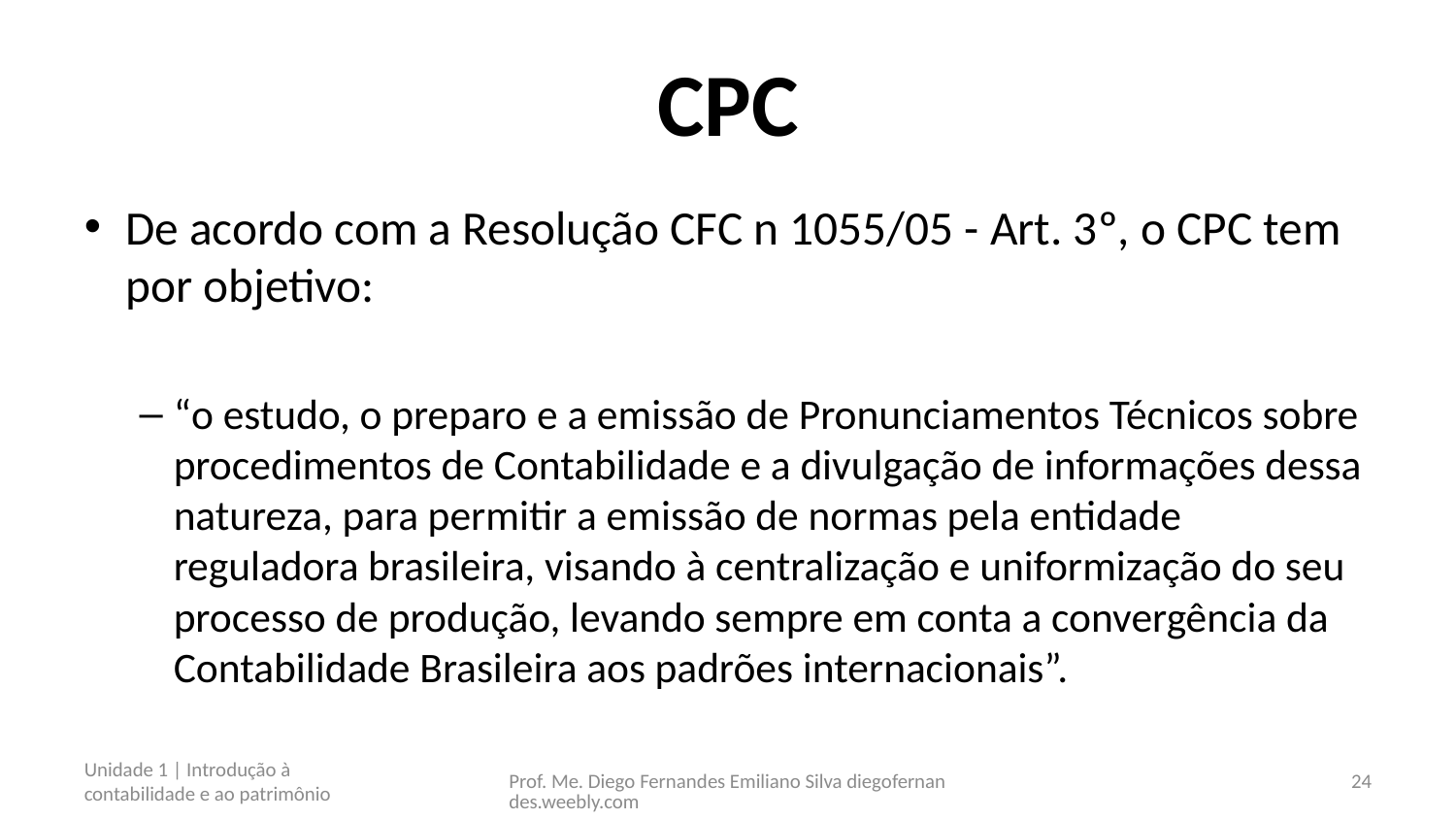

# CPC
De acordo com a Resolução CFC n 1055/05 - Art. 3º, o CPC tem por objetivo:

“o estudo, o preparo e a emissão de Pronunciamentos Técnicos sobre procedimentos de Contabilidade e a divulgação de informações dessa natureza, para permitir a emissão de normas pela entidade reguladora brasileira, visando à centralização e uniformização do seu processo de produção, levando sempre em conta a convergência da Contabilidade Brasileira aos padrões internacionais”.
Unidade 1 | Introdução à contabilidade e ao patrimônio
Prof. Me. Diego Fernandes Emiliano Silva diegofernandes.weebly.com
24